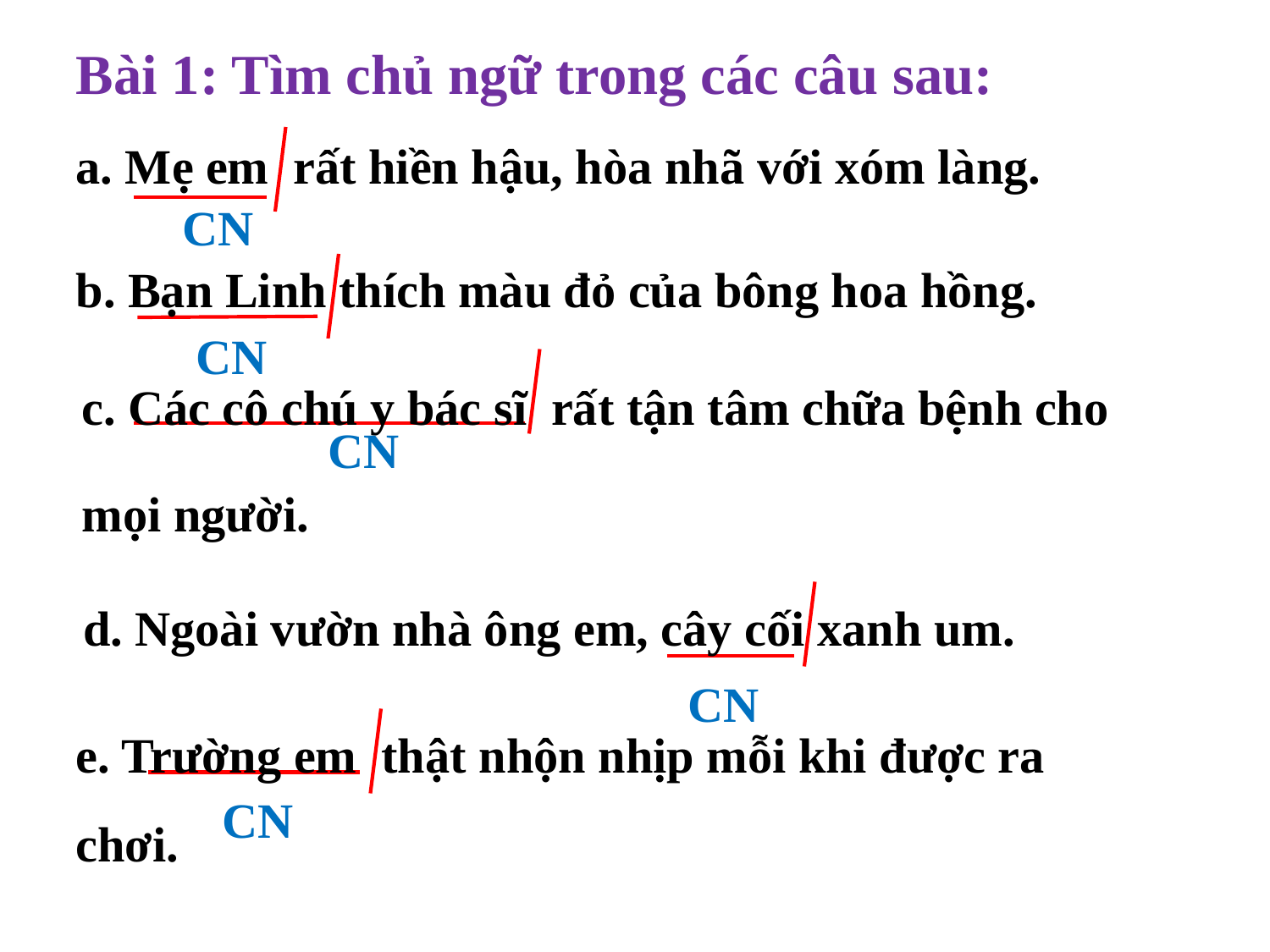

Bài 1: Tìm chủ ngữ trong các câu sau:
a. Mẹ em  rất hiền hậu, hòa nhã với xóm làng.
CN
b. Bạn Linh thích màu đỏ của bông hoa hồng.
CN
c. Các cô chú y bác sĩ  rất tận tâm chữa bệnh cho
mọi người.
CN

d. Ngoài vườn nhà ông em, cây cối xanh um.
CN
e. Trường em  thật nhộn nhịp mỗi khi được ra chơi.
CN
CN